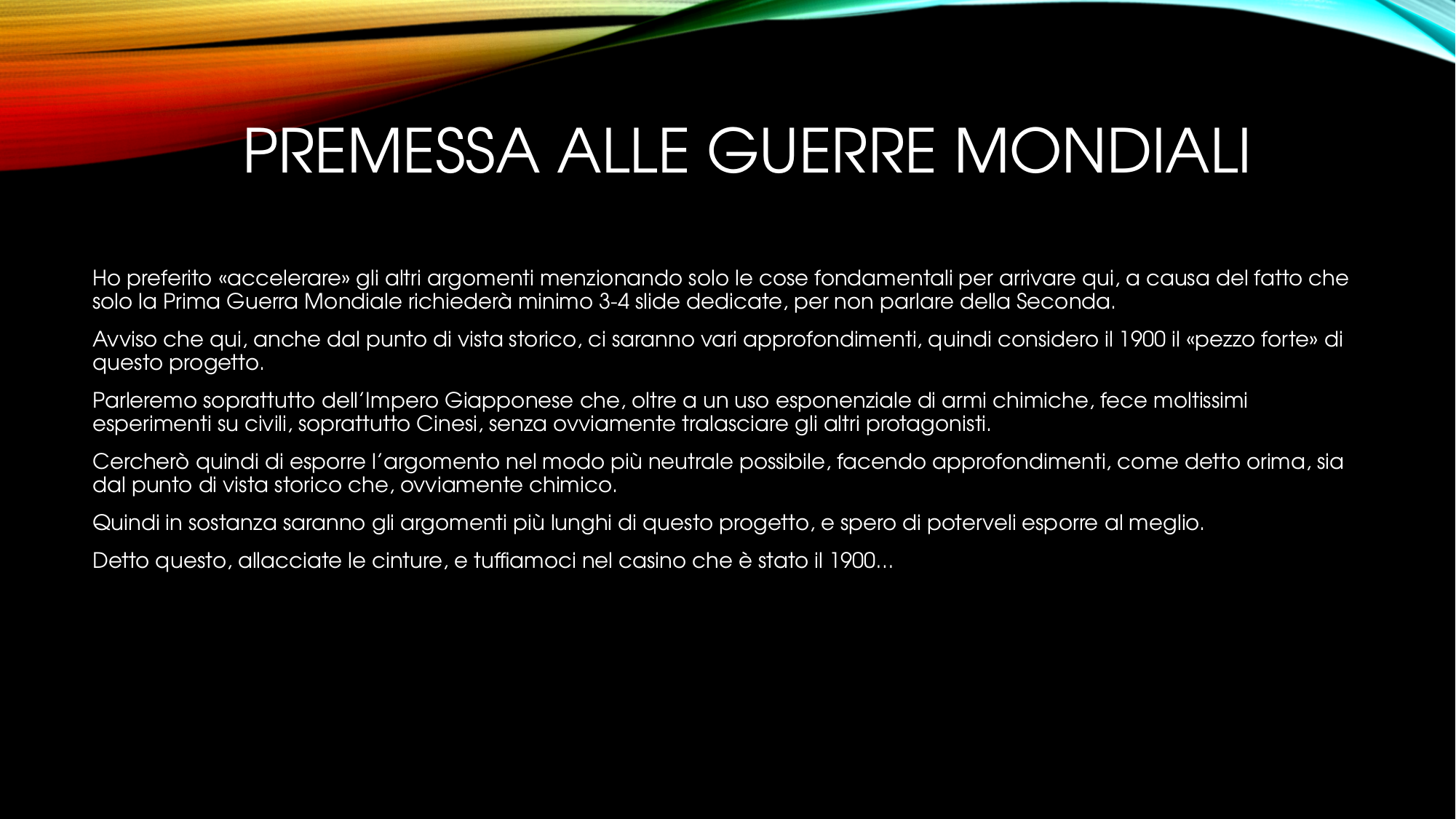

# Premessa alle guerre mondiali
Ho preferito «accelerare» gli altri argomenti menzionando solo le cose fondamentali per arrivare qui, a causa del fatto che solo la Prima Guerra Mondiale richiederà minimo 3-4 slide dedicate, per non parlare della Seconda.
Avviso che qui, anche dal punto di vista storico, ci saranno vari approfondimenti, quindi considero il 1900 il «pezzo forte» di questo progetto.
Parleremo soprattutto dell’Impero Giapponese che, oltre a un uso esponenziale di armi chimiche, fece moltissimi esperimenti su civili, soprattutto Cinesi, senza ovviamente tralasciare gli altri protagonisti.
Cercherò quindi di esporre l’argomento nel modo più neutrale possibile, facendo approfondimenti, come detto orima, sia dal punto di vista storico che, ovviamente chimico.
Quindi in sostanza saranno gli argomenti più lunghi di questo progetto, e spero di poterveli esporre al meglio.
Detto questo, allacciate le cinture, e tuffiamoci nel casino che è stato il 1900…